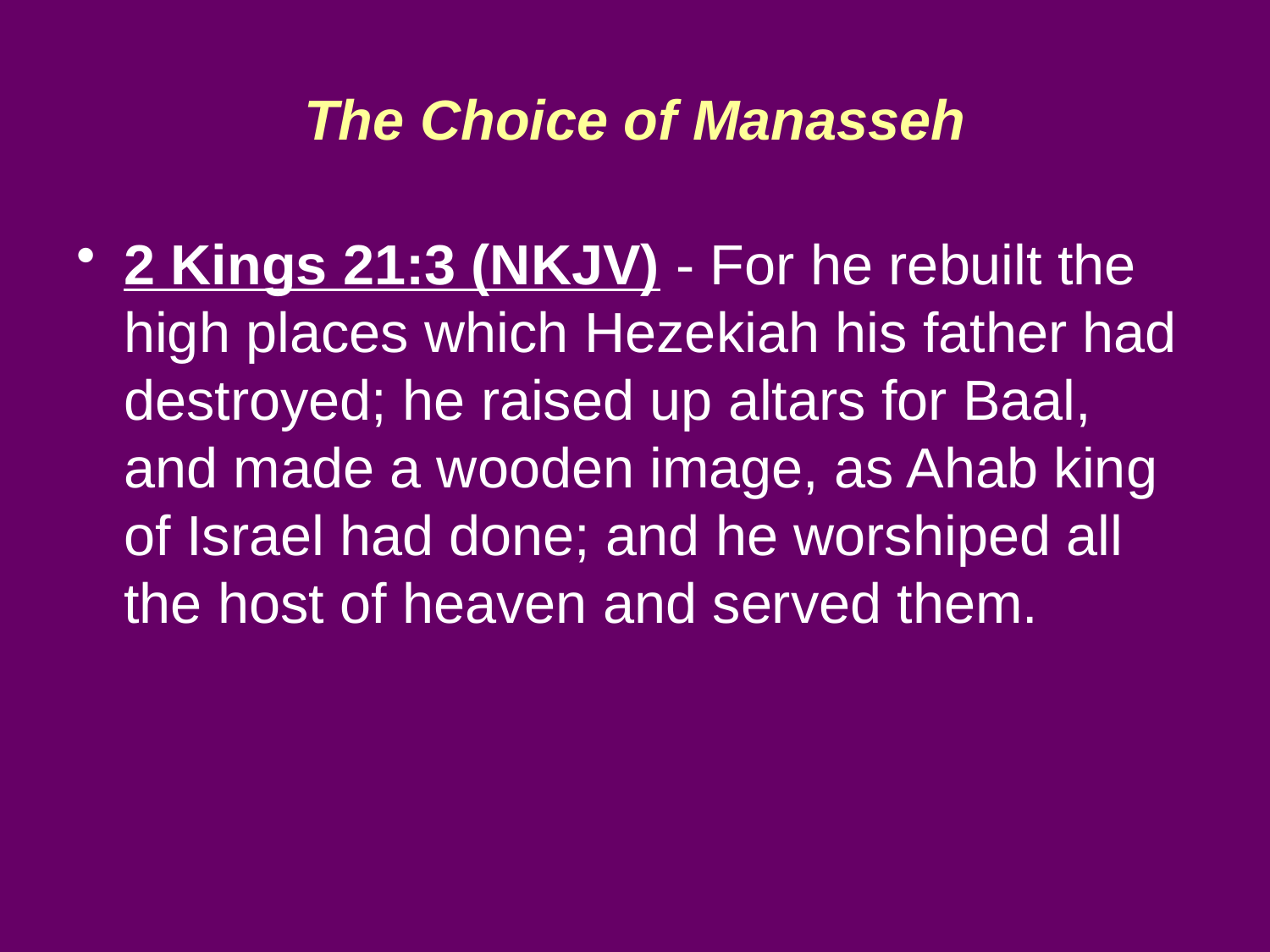

# The Choice of Manasseh
2 Kings 21:3 (NKJV) - For he rebuilt the high places which Hezekiah his father had destroyed; he raised up altars for Baal, and made a wooden image, as Ahab king of Israel had done; and he worshiped all the host of heaven and served them.